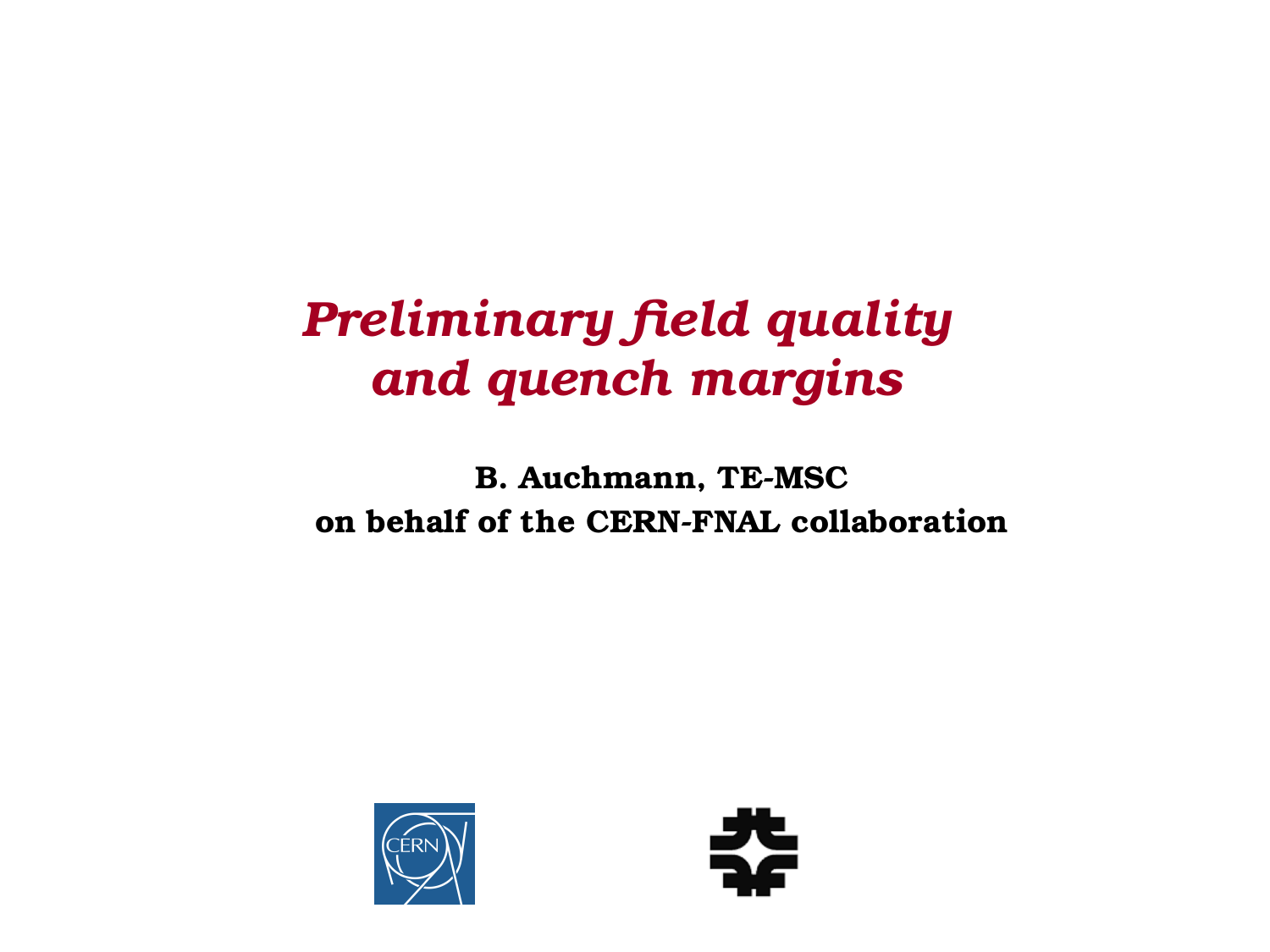

# Preliminary field quality and quench margins
B. Auchmann, TE-MSC
on behalf of the CERN-FNAL collaboration